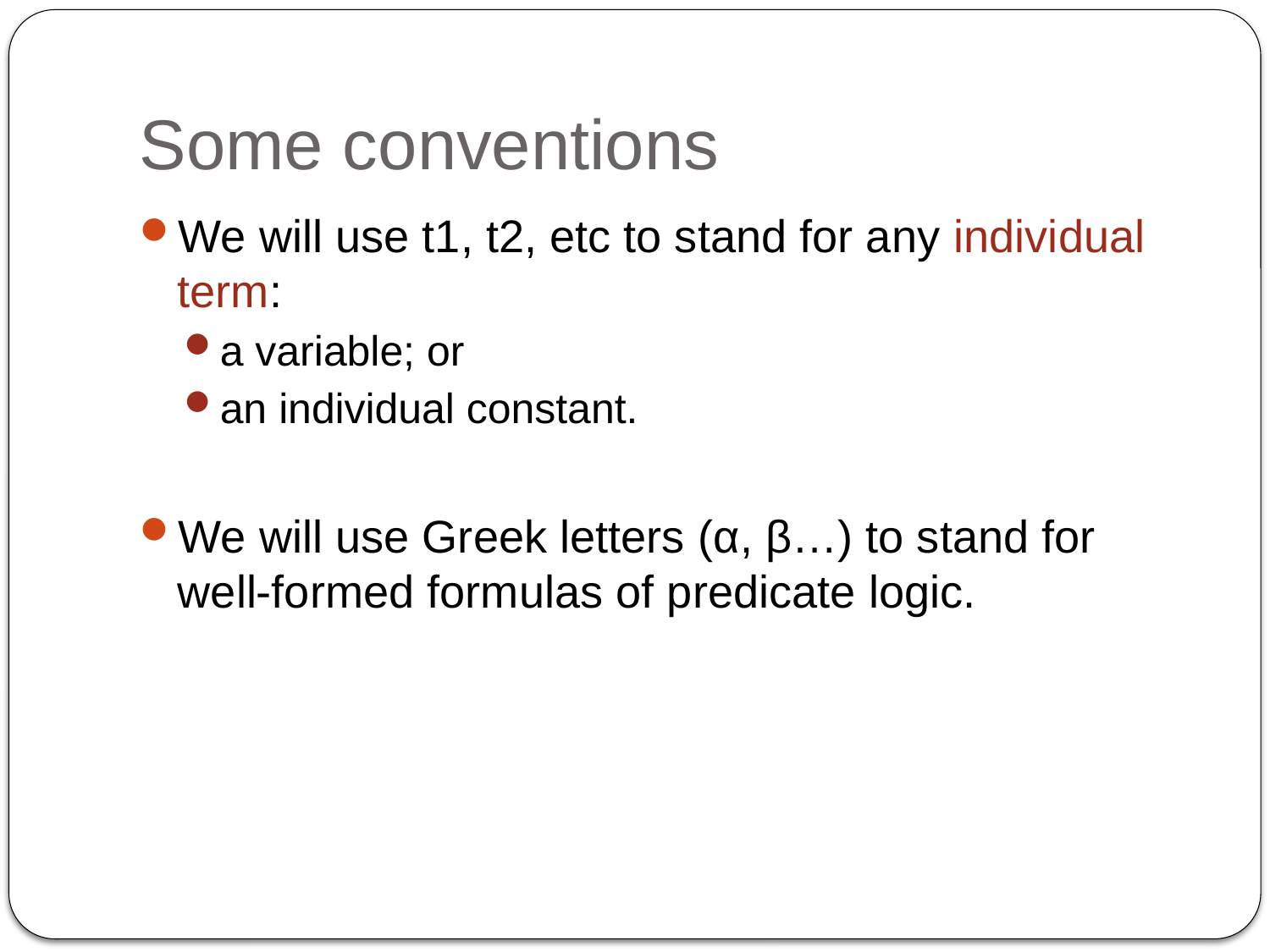

# Some conventions
We will use t1, t2, etc to stand for any individual term:
a variable; or
an individual constant.

We will use Greek letters (α, β…) to stand for well-formed formulas of predicate logic.